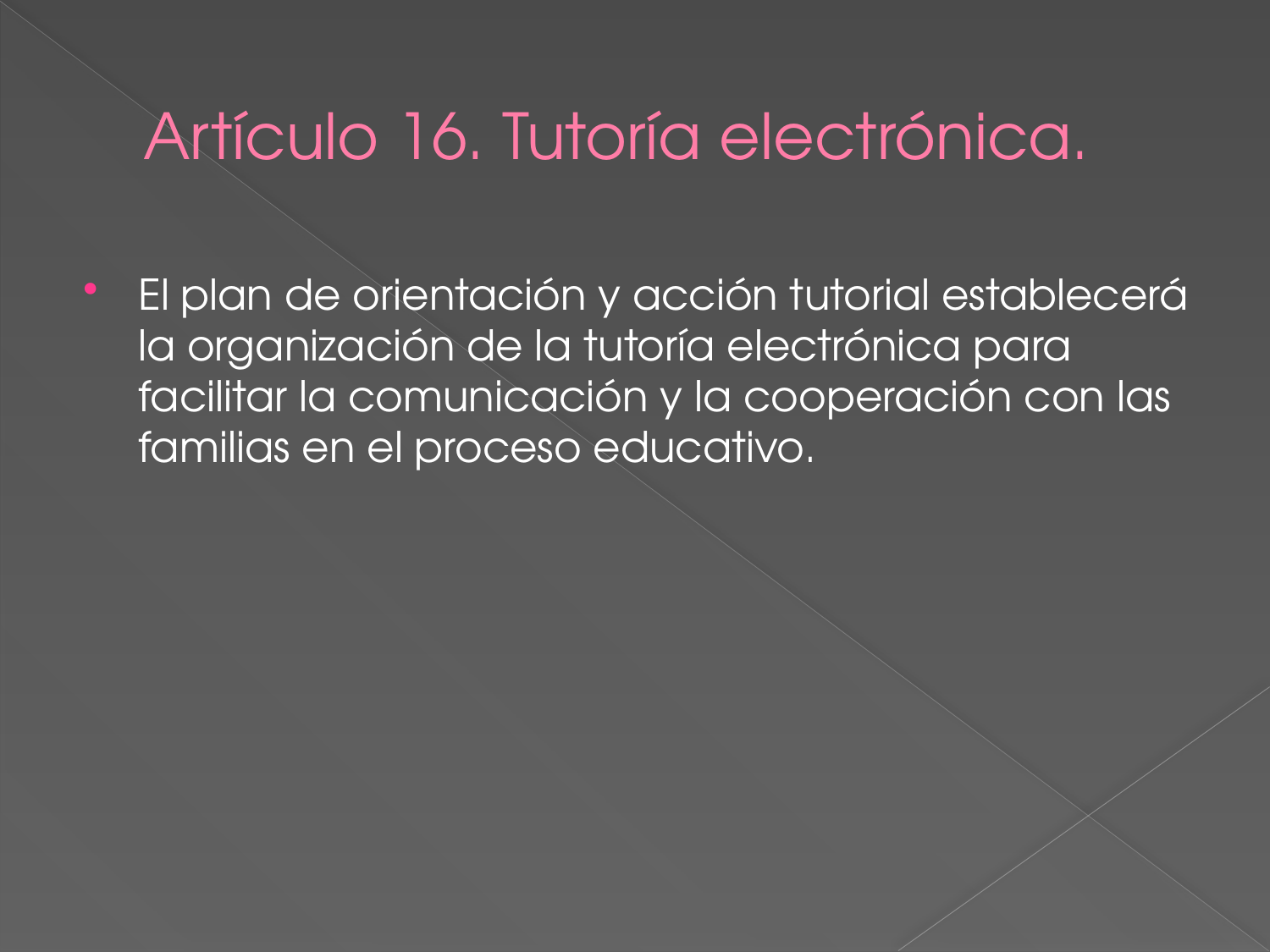

# Artículo 16. Tutoría electrónica.
El plan de orientación y acción tutorial establecerá la organización de la tutoría electrónica para facilitar la comunicación y la cooperación con las familias en el proceso educativo.